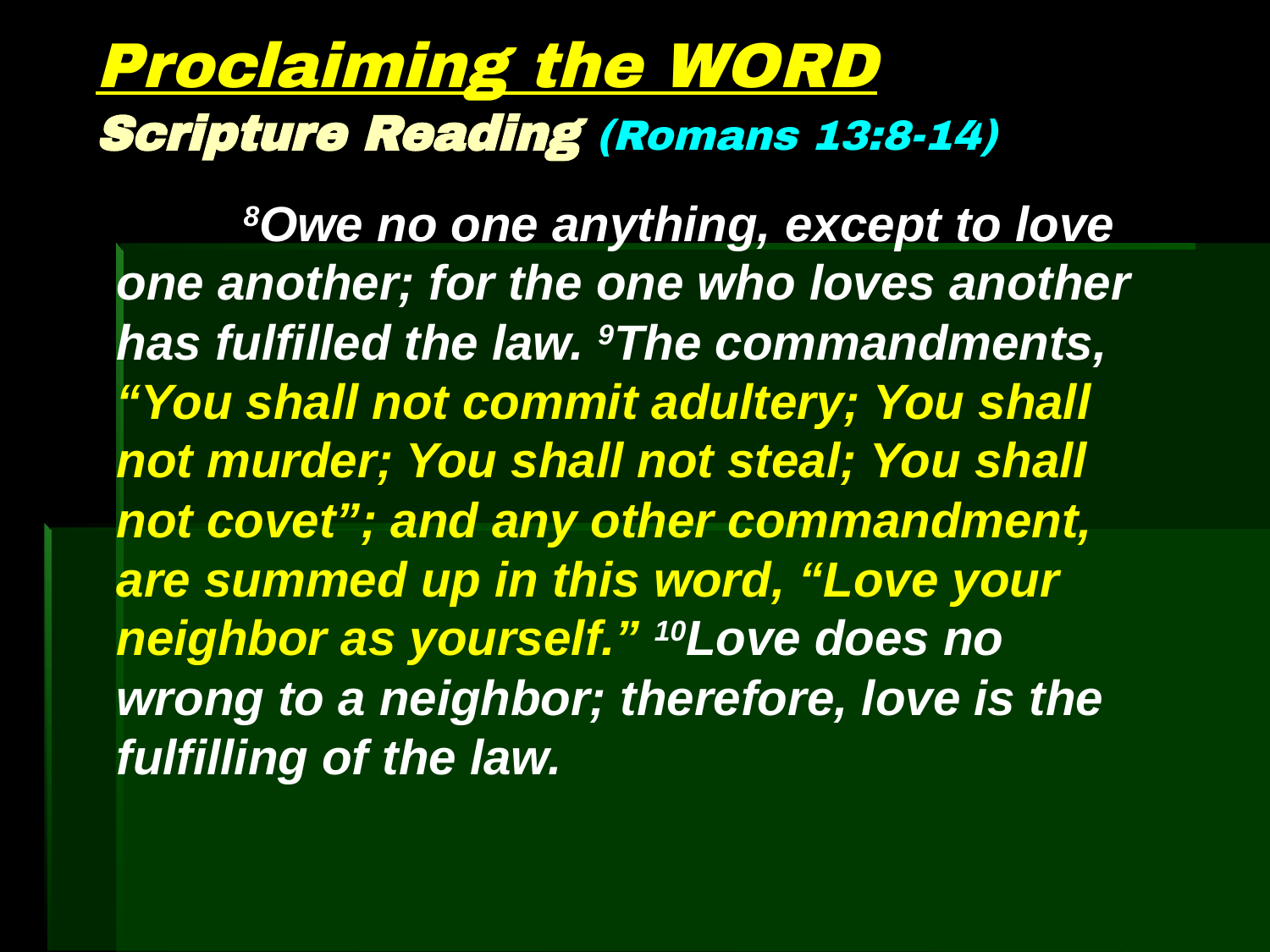

# Proclaiming the WORD Scripture Reading (Romans 13:8-14)
	8Owe no one anything, except to love one another; for the one who loves another has fulfilled the law. 9The commandments, “You shall not commit adultery; You shall not murder; You shall not steal; You shall not covet”; and any other commandment, are summed up in this word, “Love your neighbor as yourself.” 10Love does no wrong to a neighbor; therefore, love is the fulfilling of the law.